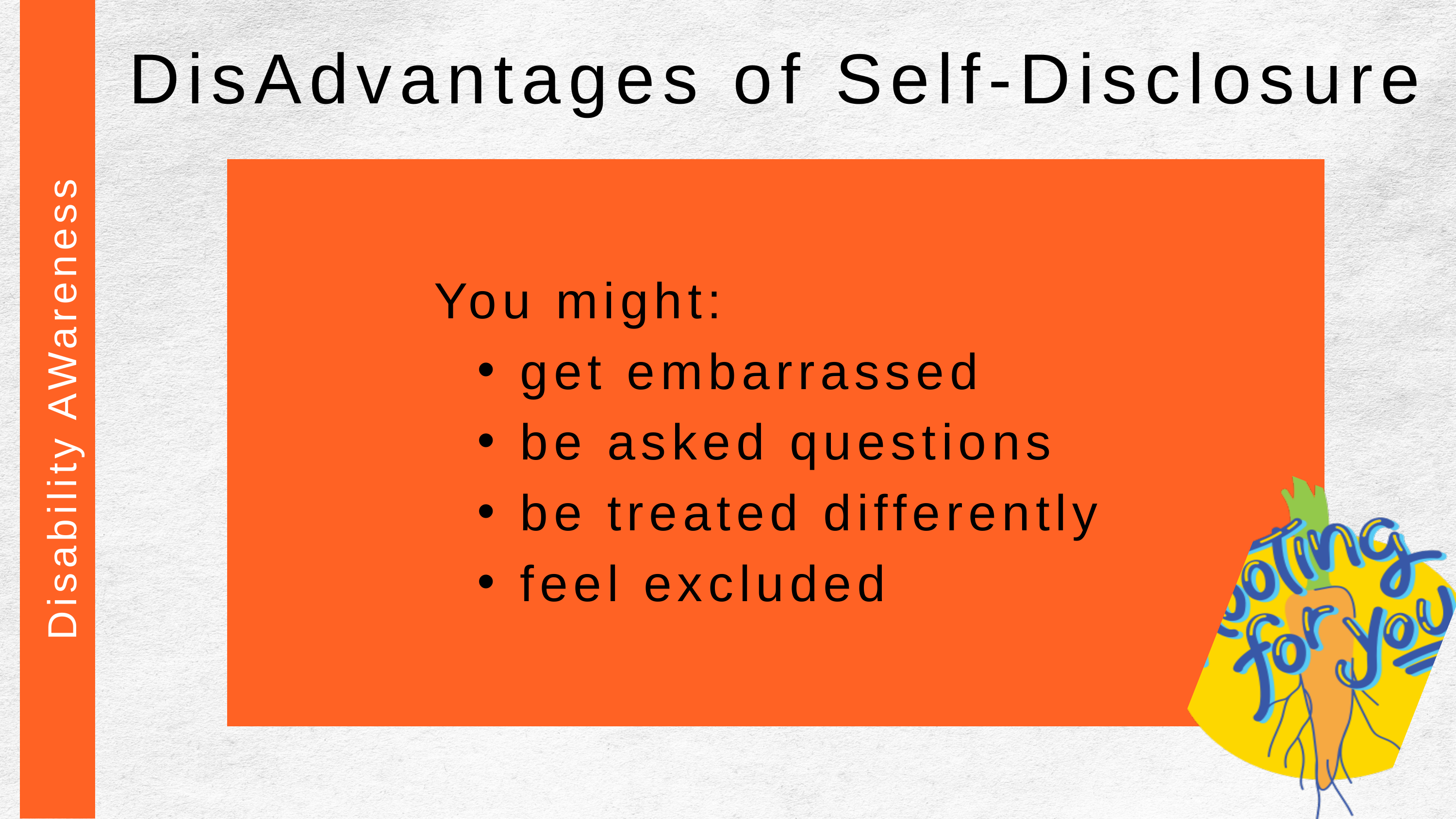

DisAdvantages of Self-Disclosure

You might:
get embarrassed
be asked questions
be treated differently
feel excluded
 Disability AWareness